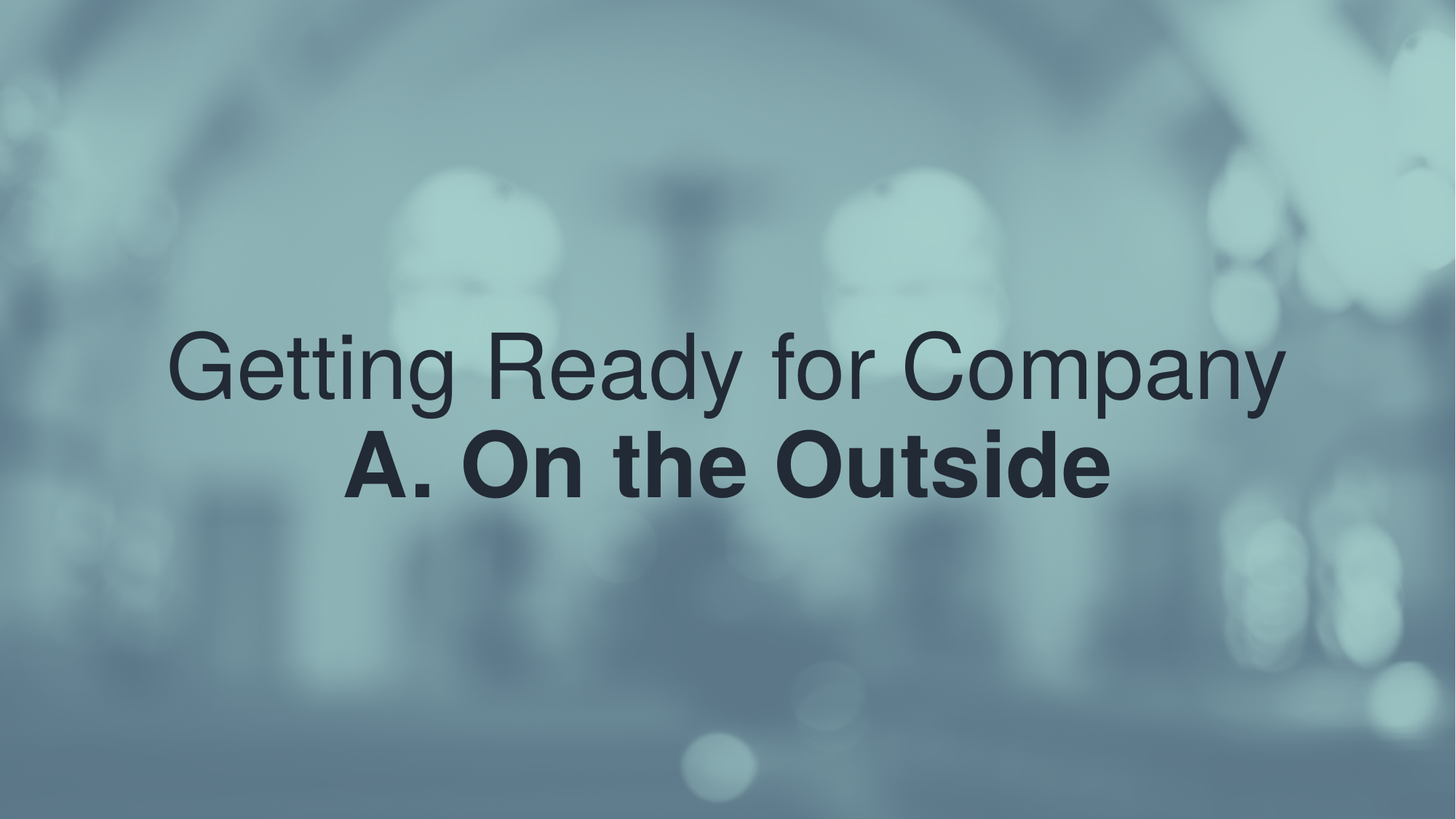

# Getting Ready for Company A. On the Outside